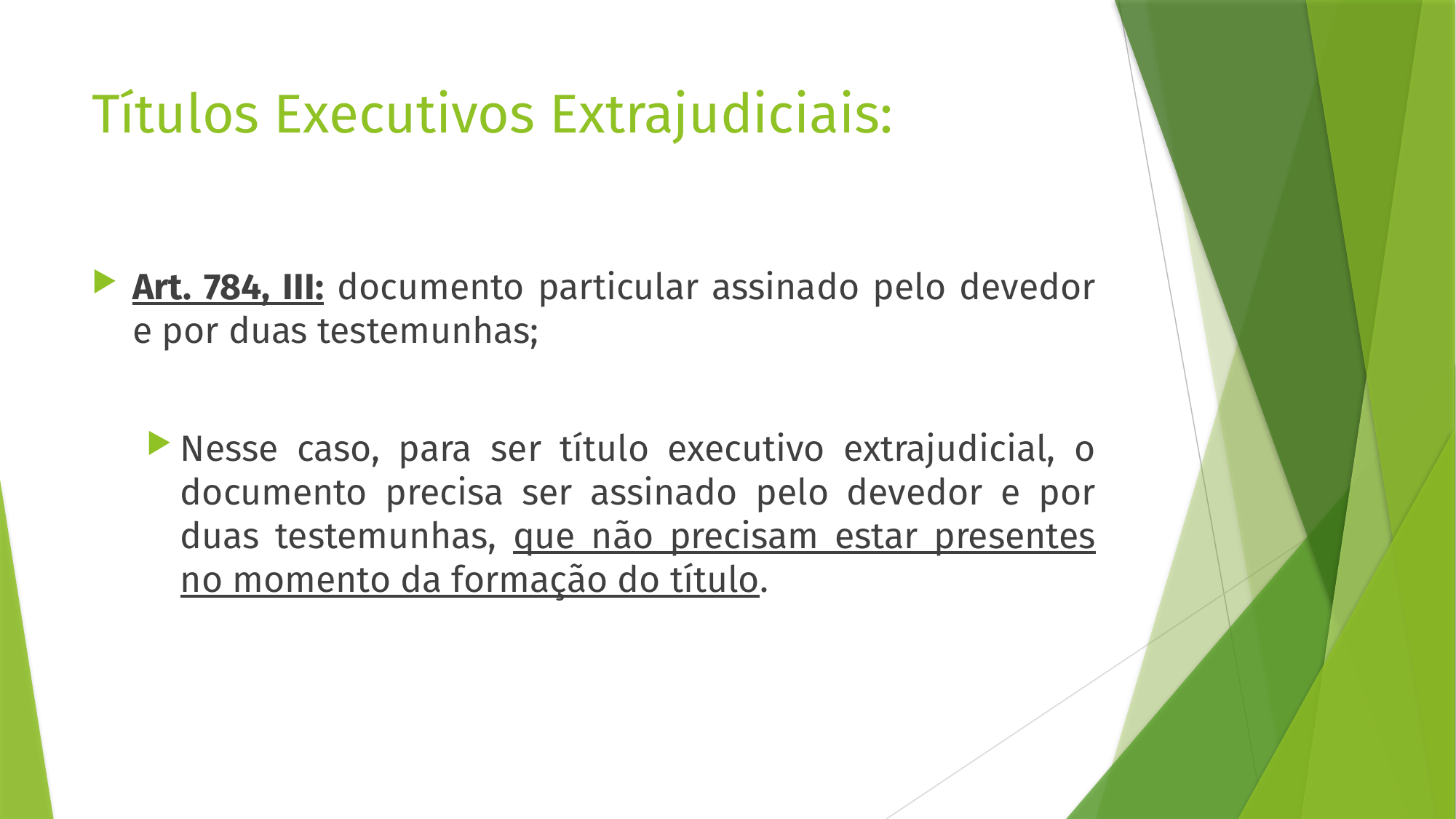

# Títulos Executivos Extrajudiciais:
Art. 784, III: documento particular assinado pelo devedor e por duas testemunhas;

Nesse caso, para ser título executivo extrajudicial, o documento precisa ser assinado pelo devedor e por duas testemunhas, que não precisam estar presentes no momento da formação do título.